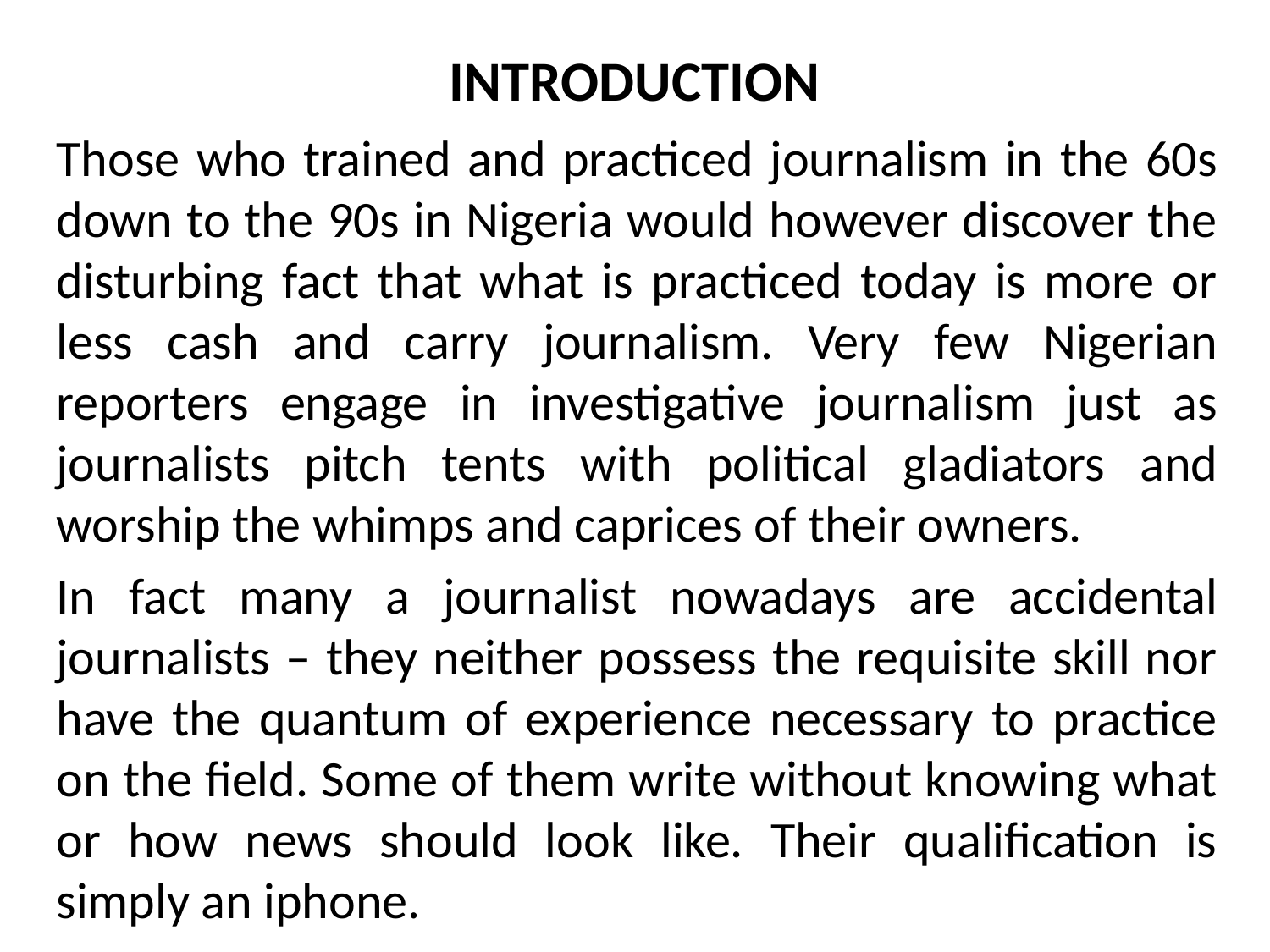

# INTRODUCTION
	Those who trained and practiced journalism in the 60s down to the 90s in Nigeria would however discover the disturbing fact that what is practiced today is more or less cash and carry journalism. Very few Nigerian reporters engage in investigative journalism just as journalists pitch tents with political gladiators and worship the whimps and caprices of their owners.
	In fact many a journalist nowadays are accidental journalists – they neither possess the requisite skill nor have the quantum of experience necessary to practice on the field. Some of them write without knowing what or how news should look like. Their qualification is simply an iphone.